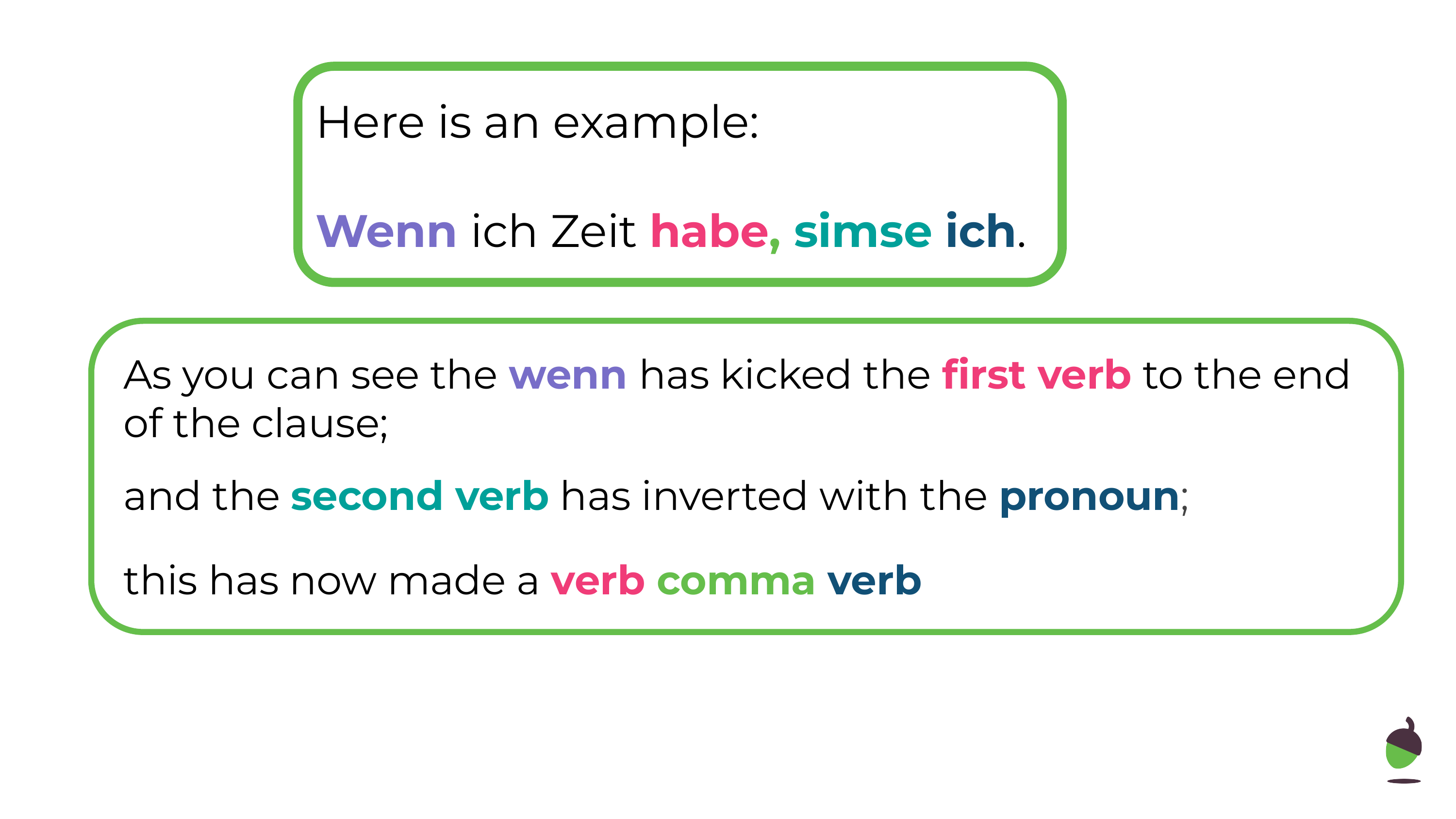

Here is an example:

Wenn ich Zeit habe, simse ich.

As you can see the wenn has kicked the first verb to the end of the clause;
and the second verb has inverted with the pronoun;
this has now made a verb comma verb